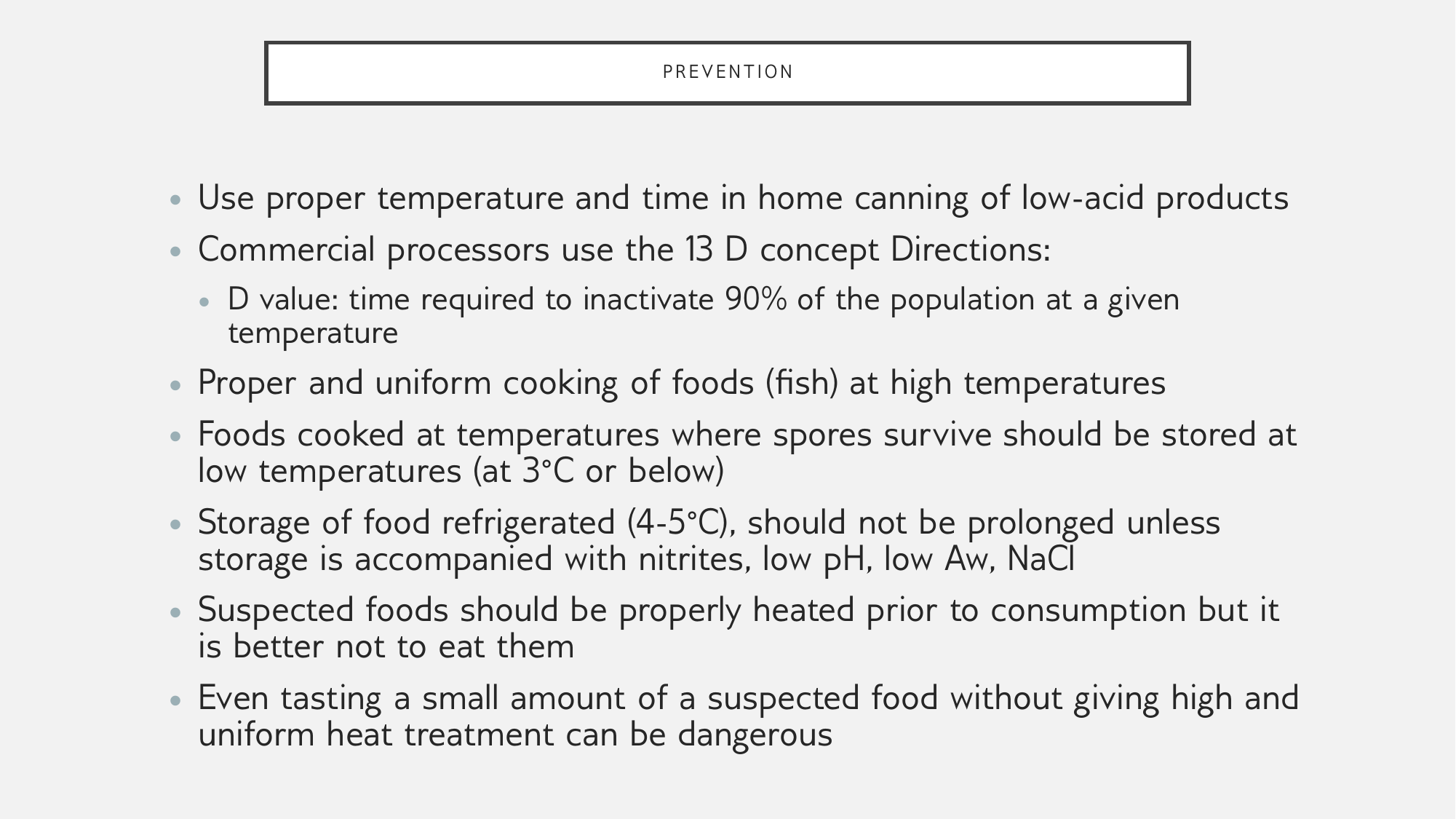

# prevention
Use proper temperature and time in home canning of low-acid products
Commercial processors use the 13 D concept Directions:
D value: time required to inactivate 90% of the population at a given temperature
Proper and uniform cooking of foods (fish) at high temperatures
Foods cooked at temperatures where spores survive should be stored at low temperatures (at 3°C or below)
Storage of food refrigerated (4-5°C), should not be prolonged unless storage is accompanied with nitrites, low pH, low Aw, NaCl
Suspected foods should be properly heated prior to consumption but it is better not to eat them
Even tasting a small amount of a suspected food without giving high and uniform heat treatment can be dangerous